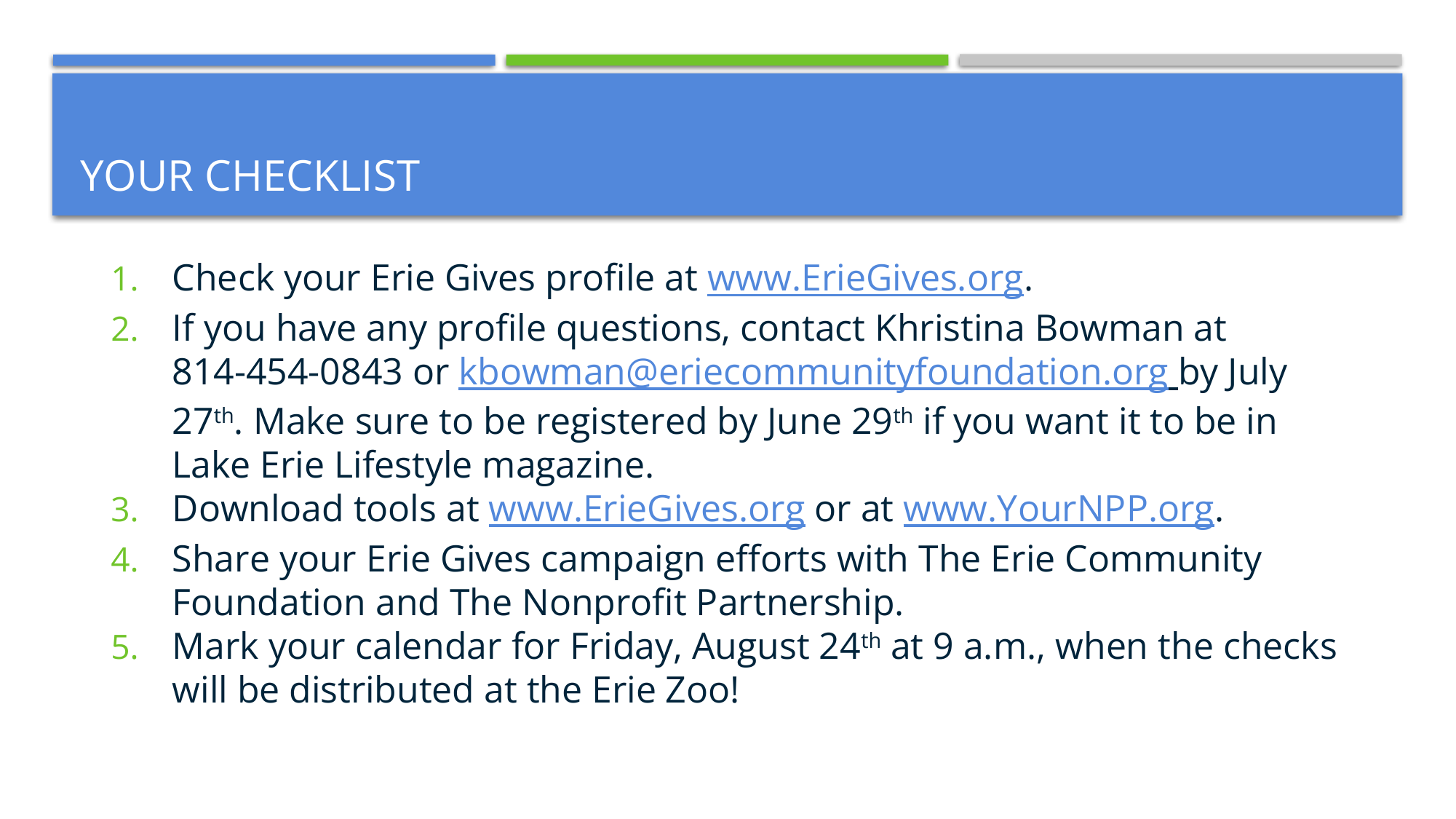

# Your checklist
Check your Erie Gives profile at www.ErieGives.org.
If you have any profile questions, contact Khristina Bowman at
814-454-0843 or kbowman@eriecommunityfoundation.org by July 27th. Make sure to be registered by June 29th if you want it to be in Lake Erie Lifestyle magazine.
Download tools at www.ErieGives.org or at www.YourNPP.org.
Share your Erie Gives campaign efforts with The Erie Community Foundation and The Nonprofit Partnership.
Mark your calendar for Friday, August 24th at 9 a.m., when the checks will be distributed at the Erie Zoo!